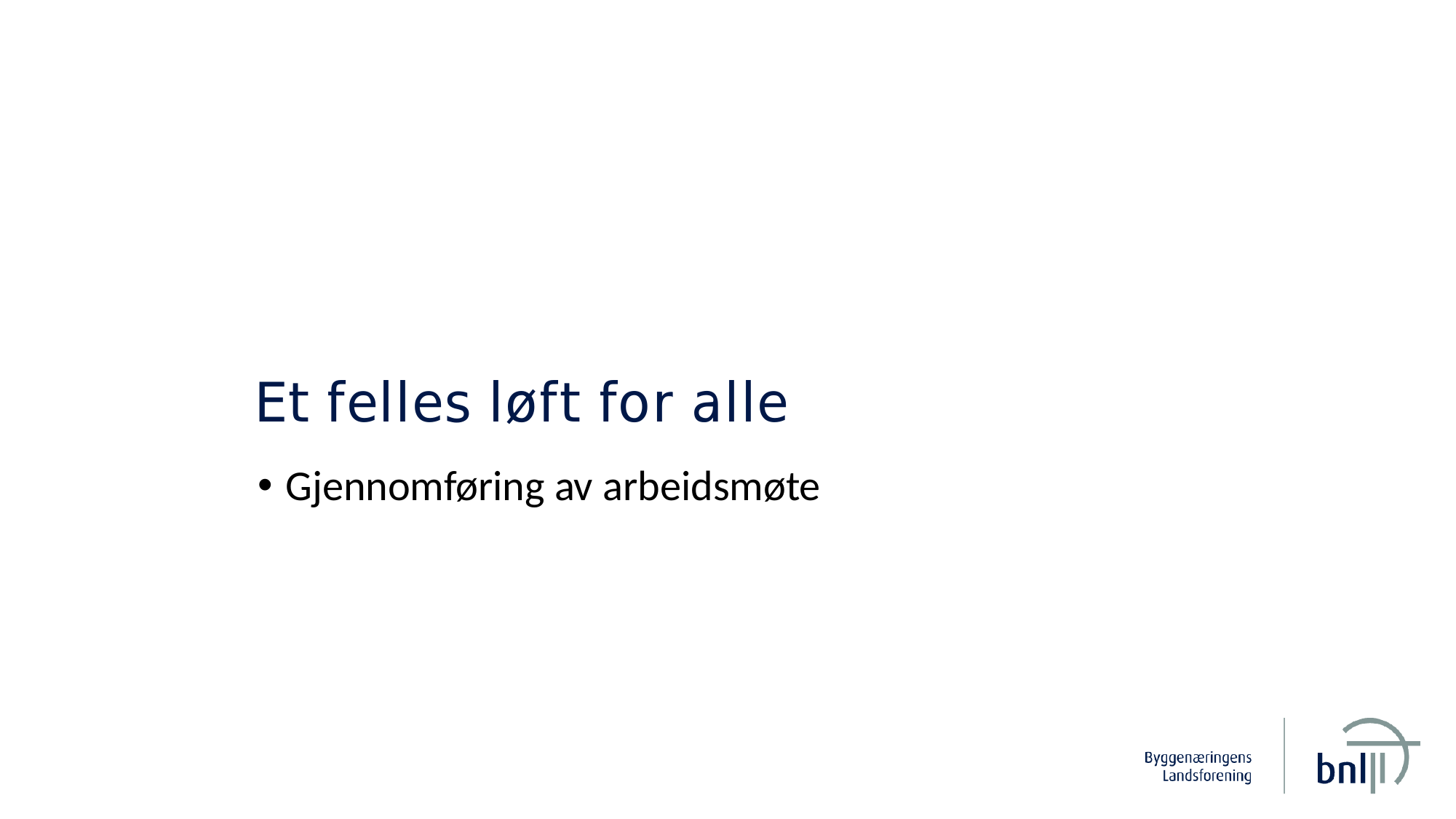

# Et felles løft for alle
Gjennomføring av arbeidsmøte